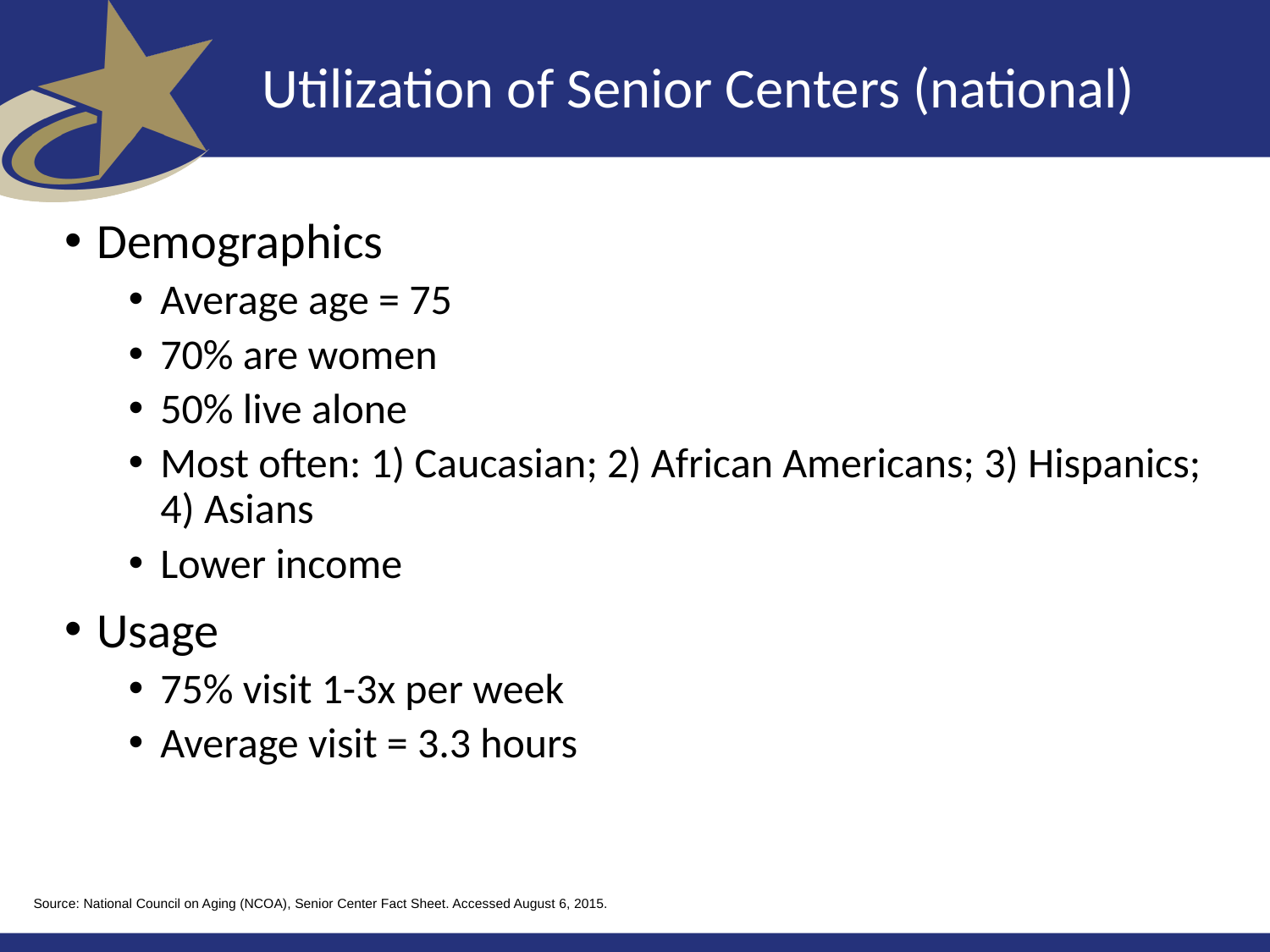

# Utilization of Senior Centers (national)
Demographics
Average age = 75
70% are women
50% live alone
Most often: 1) Caucasian; 2) African Americans; 3) Hispanics; 4) Asians
Lower income
Usage
75% visit 1-3x per week
Average visit = 3.3 hours
Source: National Council on Aging (NCOA), Senior Center Fact Sheet. Accessed August 6, 2015.